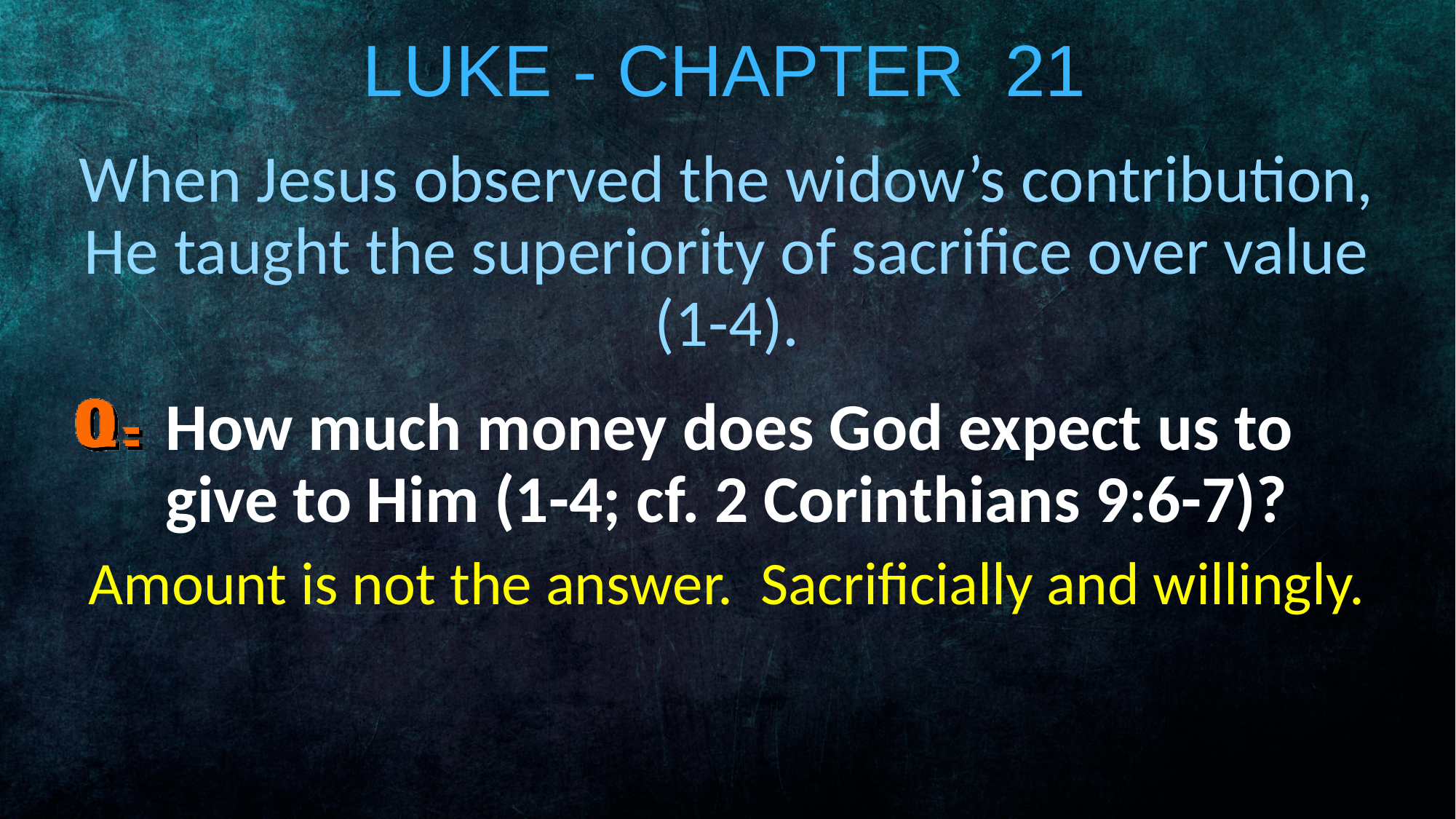

# Luke - Chapter  21
When Jesus observed the widow’s contribution, He taught the superiority of sacrifice over value (1-4).

How much money does God expect us to give to Him (1-4; cf. 2 Corinthians 9:6-7)?
Amount is not the answer.  Sacrificially and willingly.